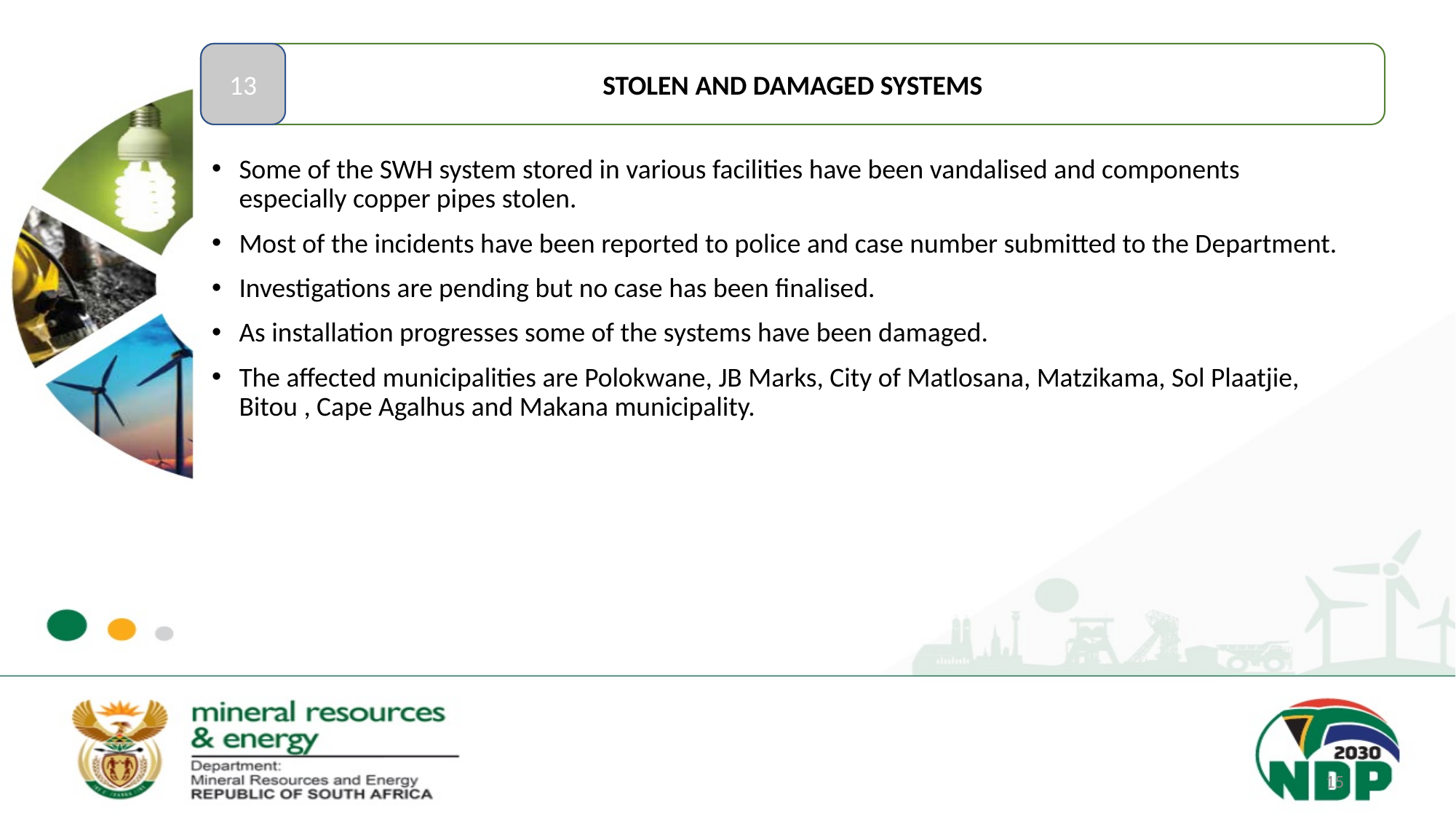

13
STOLEN AND DAMAGED SYSTEMS
#
Some of the SWH system stored in various facilities have been vandalised and components especially copper pipes stolen.
Most of the incidents have been reported to police and case number submitted to the Department.
Investigations are pending but no case has been finalised.
As installation progresses some of the systems have been damaged.
The affected municipalities are Polokwane, JB Marks, City of Matlosana, Matzikama, Sol Plaatjie, Bitou , Cape Agalhus and Makana municipality.

15